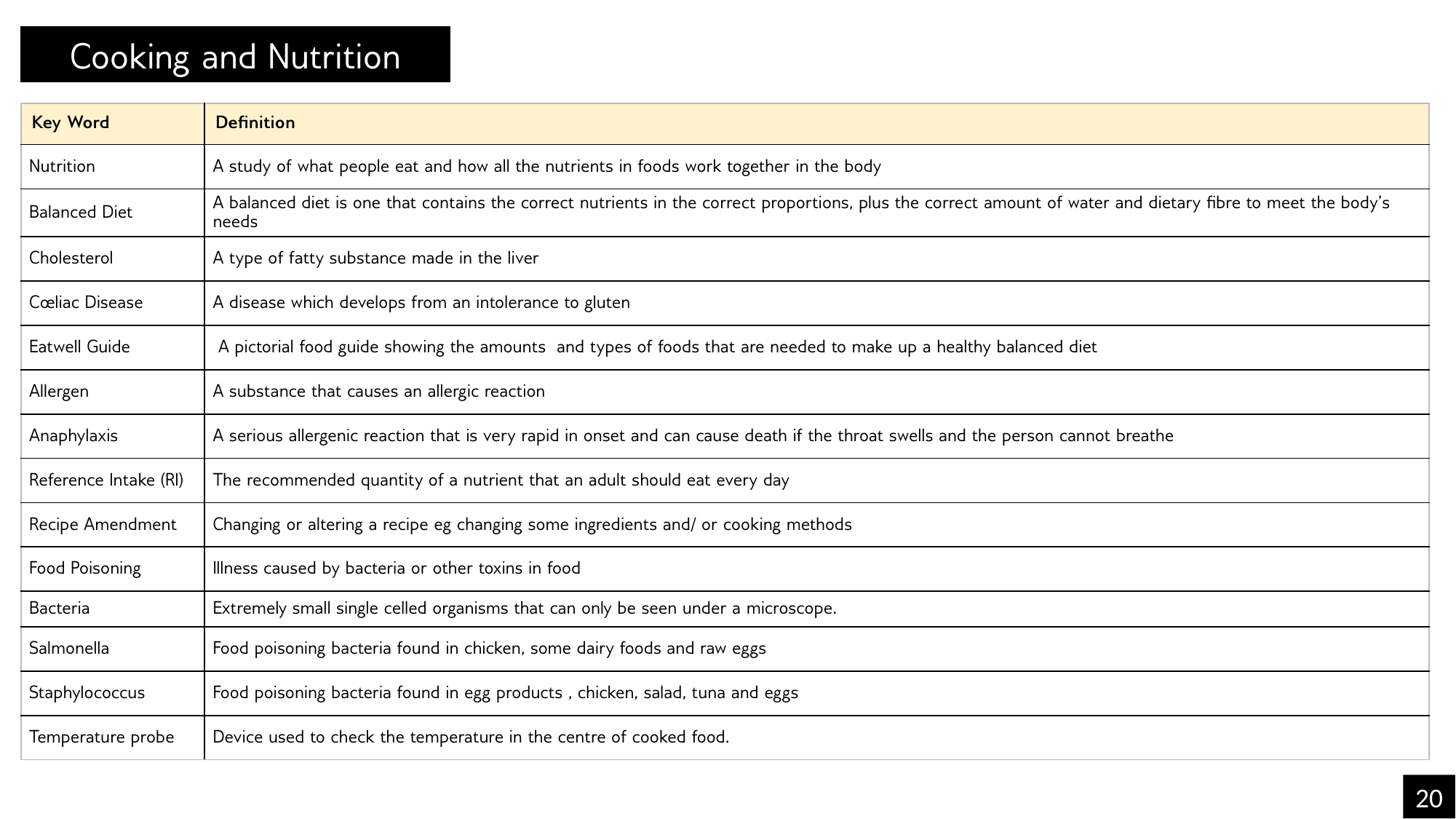

Cooking and Nutrition
| Key Word | Definition |
| --- | --- |
| Nutrition | A study of what people eat and how all the nutrients in foods work together in the body |
| Balanced Diet | A balanced diet is one that contains the correct nutrients in the correct proportions, plus the correct amount of water and dietary fibre to meet the body’s needs |
| Cholesterol | A type of fatty substance made in the liver |
| Coeliac Disease | A disease which develops from an intolerance to gluten |
| Eatwell Guide | A pictorial food guide showing the amounts and types of foods that are needed to make up a healthy balanced diet |
| Allergen | A substance that causes an allergic reaction |
| Anaphylaxis | A serious allergenic reaction that is very rapid in onset and can cause death if the throat swells and the person cannot breathe |
| Reference Intake (RI) | The recommended quantity of a nutrient that an adult should eat every day |
| Recipe Amendment | Changing or altering a recipe eg changing some ingredients and/ or cooking methods |
| Food Poisoning | Illness caused by bacteria or other toxins in food |
| Bacteria | Extremely small single celled organisms that can only be seen under a microscope. |
| Salmonella | Food poisoning bacteria found in chicken, some dairy foods and raw eggs |
| Staphylococcus | Food poisoning bacteria found in egg products , chicken, salad, tuna and eggs |
| Temperature probe | Device used to check the temperature in the centre of cooked food. |
20